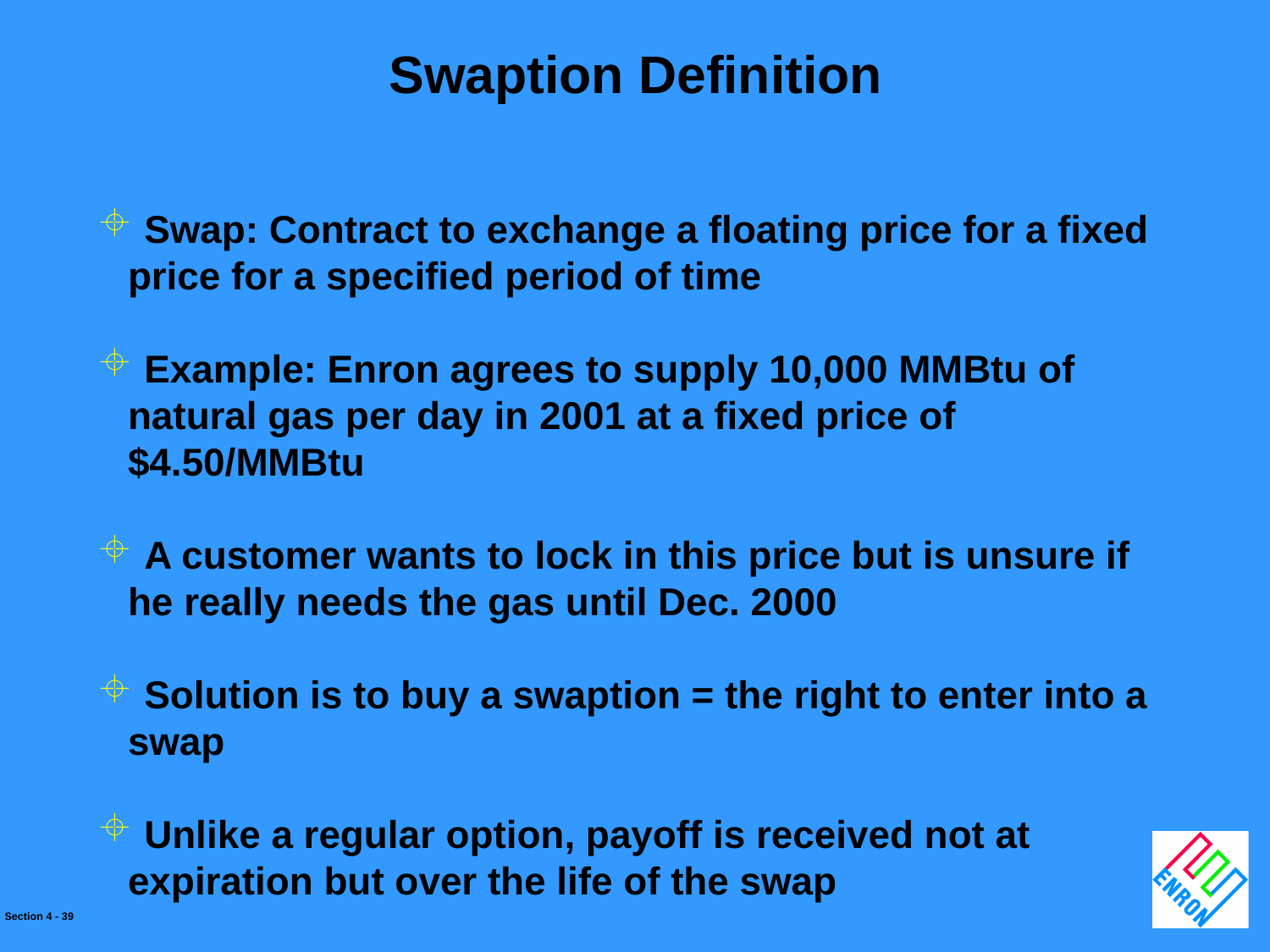

Swaption Definition
 Swap: Contract to exchange a floating price for a fixed price for a specified period of time

 Example: Enron agrees to supply 10,000 MMBtu of natural gas per day in 2001 at a fixed price of $4.50/MMBtu

 A customer wants to lock in this price but is unsure if he really needs the gas until Dec. 2000

 Solution is to buy a swaption = the right to enter into a swap

 Unlike a regular option, payoff is received not at expiration but over the life of the swap